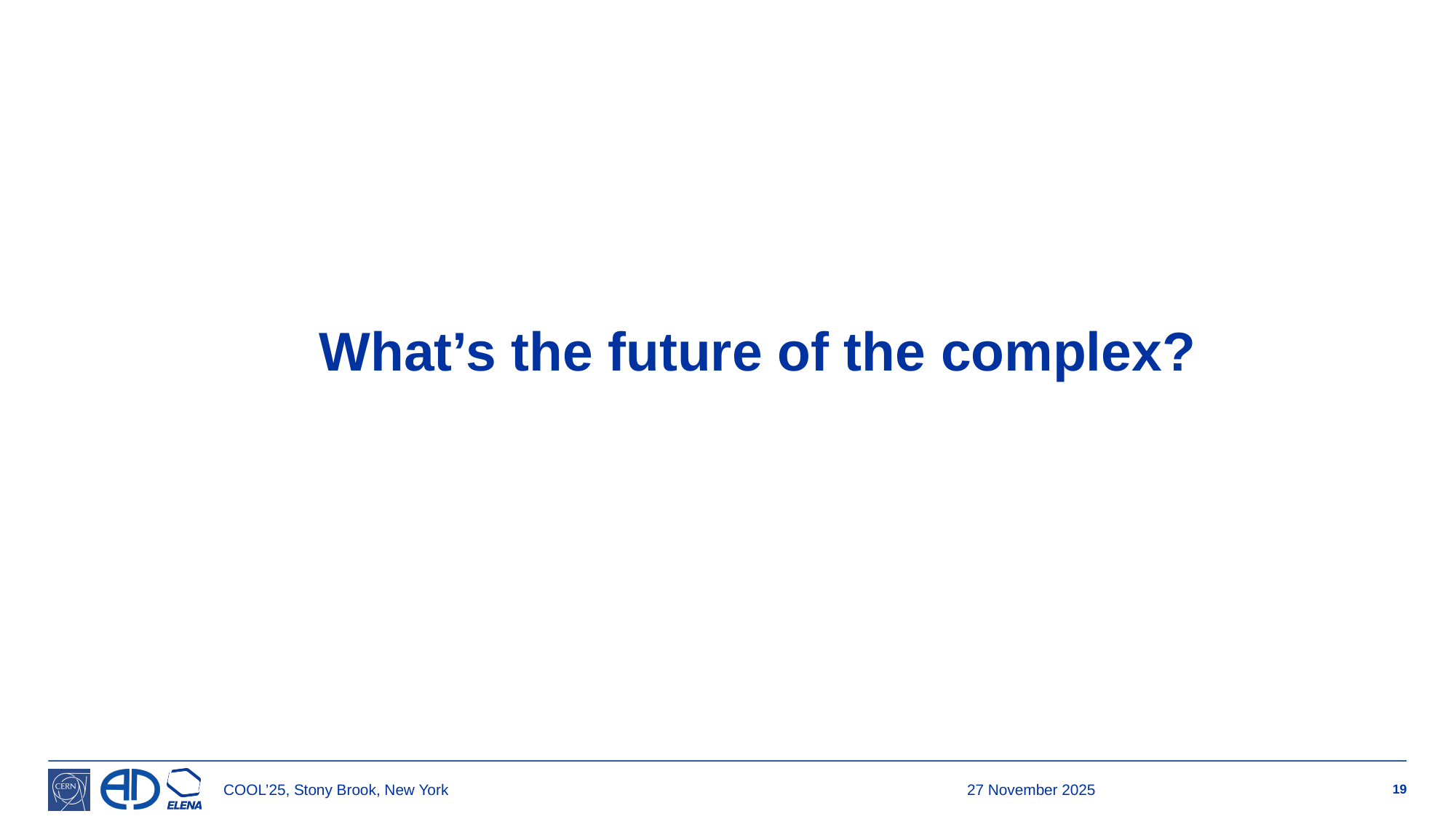

What’s the future of the complex?
19